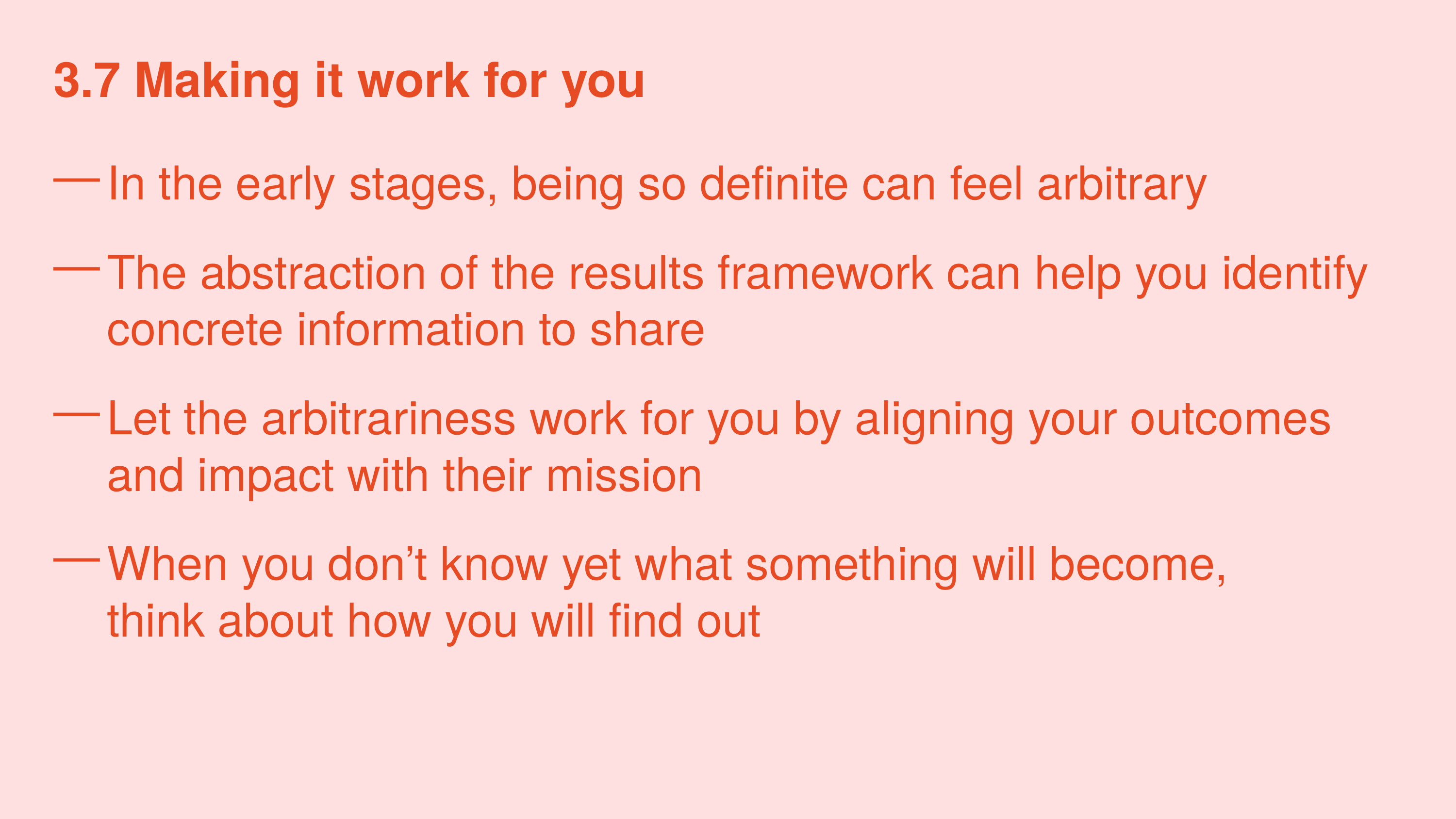

3.7 Making it work for you
In the early stages, being so definite can feel arbitrary
The abstraction of the results framework can help you identify concrete information to share
Let the arbitrariness work for you by aligning your outcomes and impact with their mission
When you don’t know yet what something will become, think about how you will find out